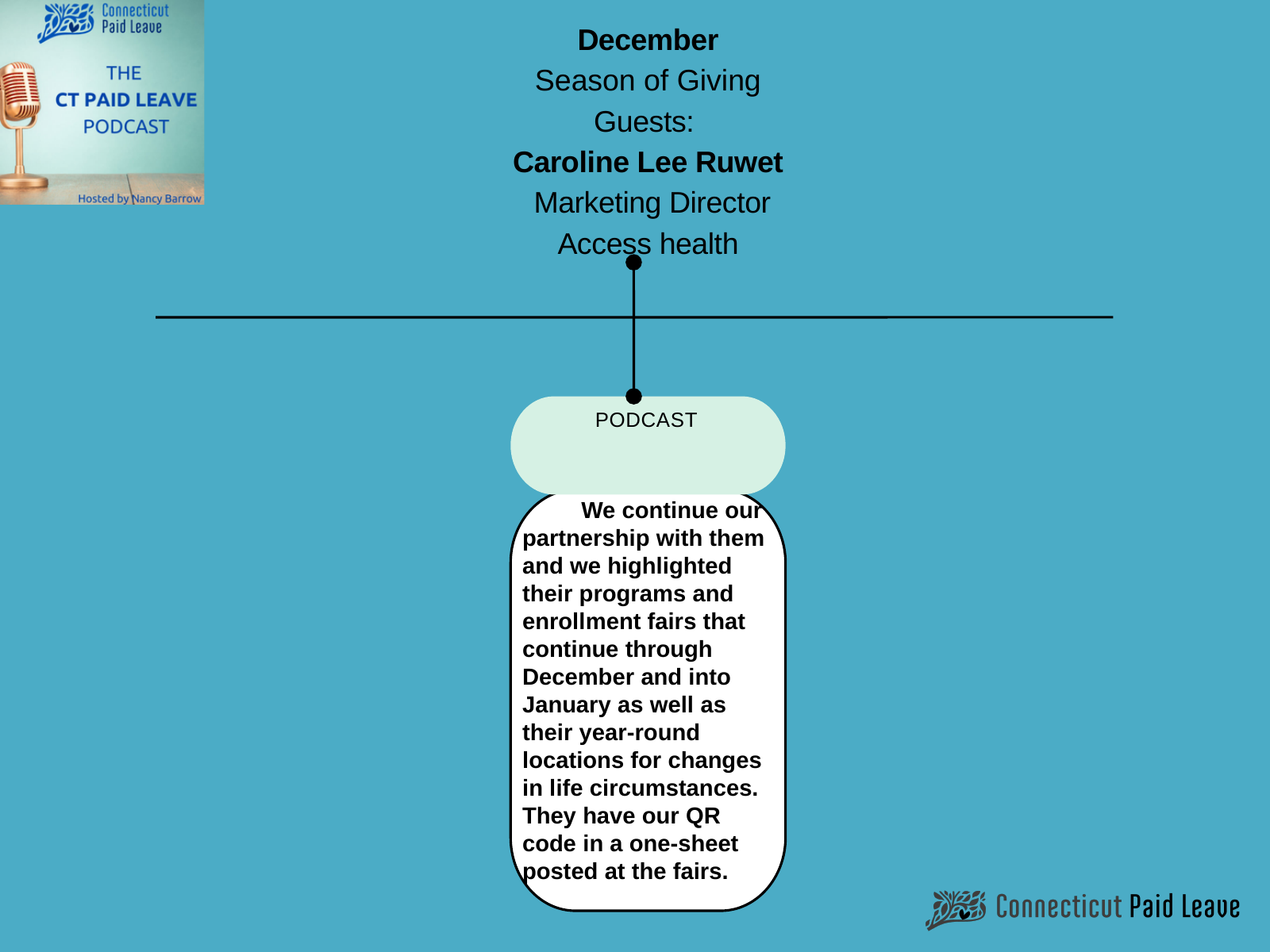

December
Season of Giving
Guests:
Caroline Lee Ruwet
 Marketing Director
Access health

         We continue our partnership with them and we highlighted their programs and enrollment fairs that continue through December and into January as well as their year-round locations for changes in life circumstances. They have our QR code in a one-sheet posted at the fairs.
    PODCAST